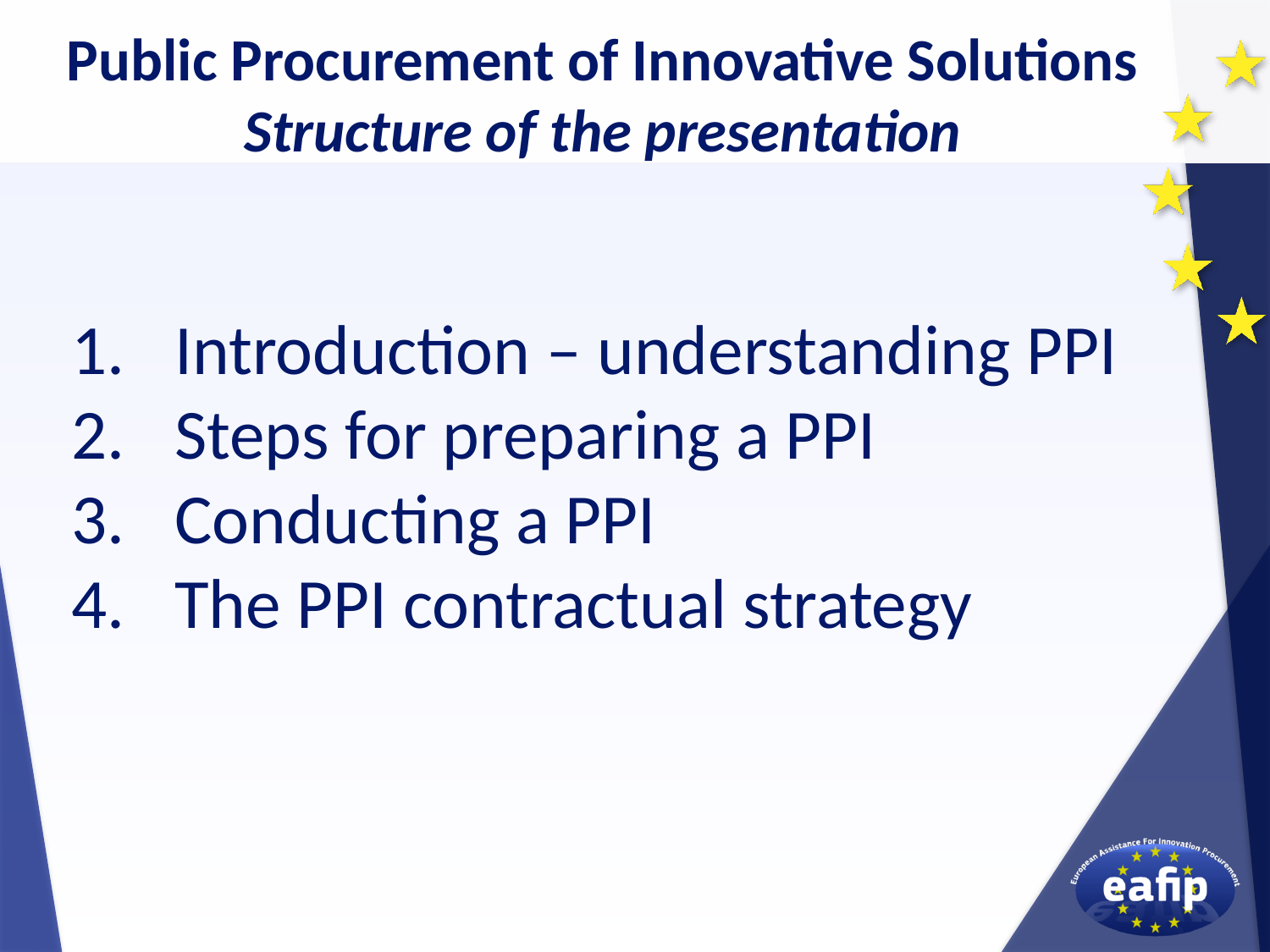

Public Procurement of Innovative Solutions
Structure of the presentation

Introduction – understanding PPI
Steps for preparing a PPI
Conducting a PPI
The PPI contractual strategy